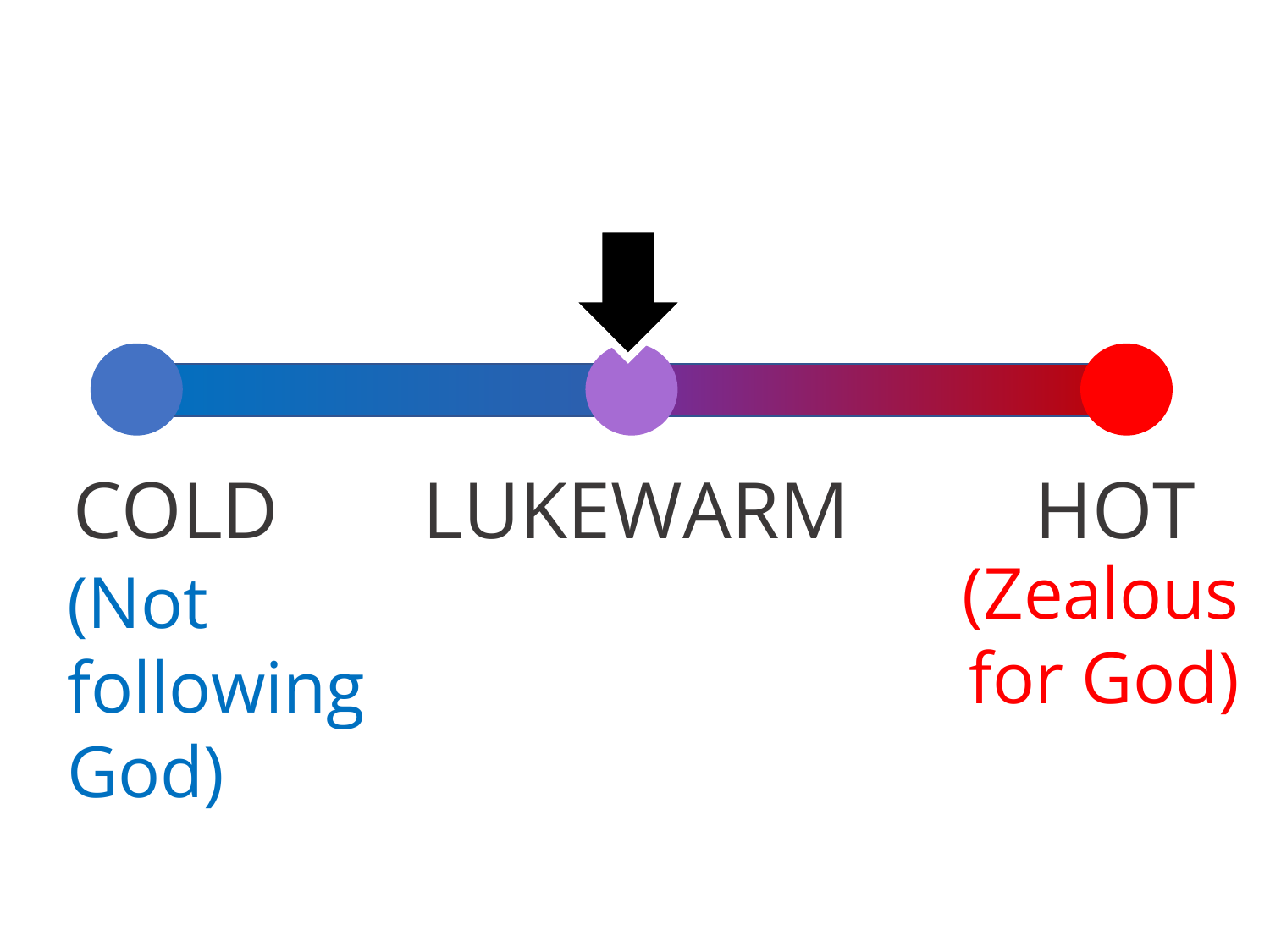

COLD
HOT
LUKEWARM
(Zealous for God)
(Not following God)